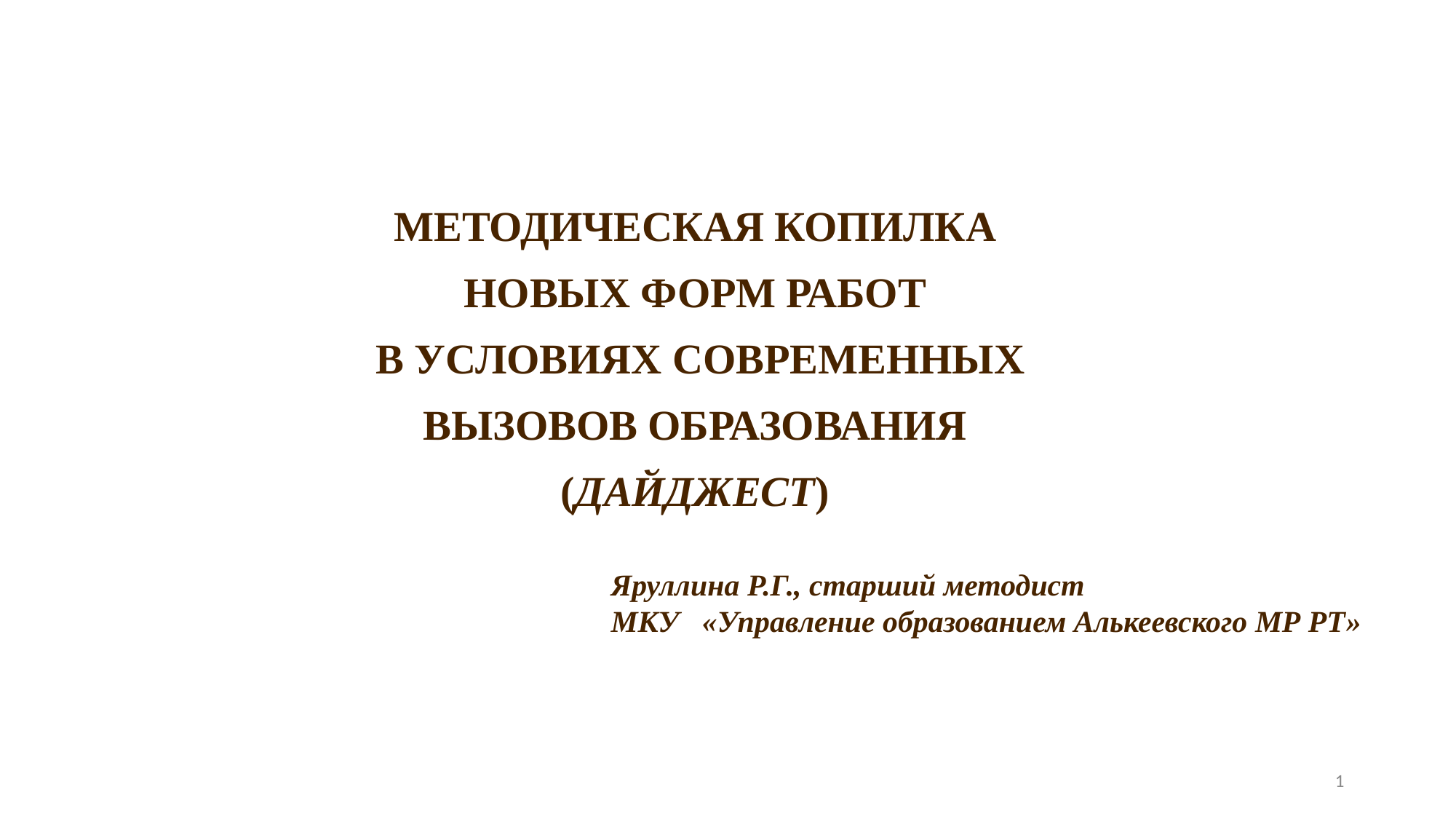

# МЕТОДИЧЕСКАЯ КОПИЛКА НОВЫХ ФОРМ РАБОТ В УСЛОВИЯХ СОВРЕМЕННЫХ ВЫЗОВОВ ОБРАЗОВАНИЯ (ДАЙДЖЕСТ)
Яруллина Р.Г., старший методист                                     МКУ   «Управление образованием Алькеевского МР РТ»
1